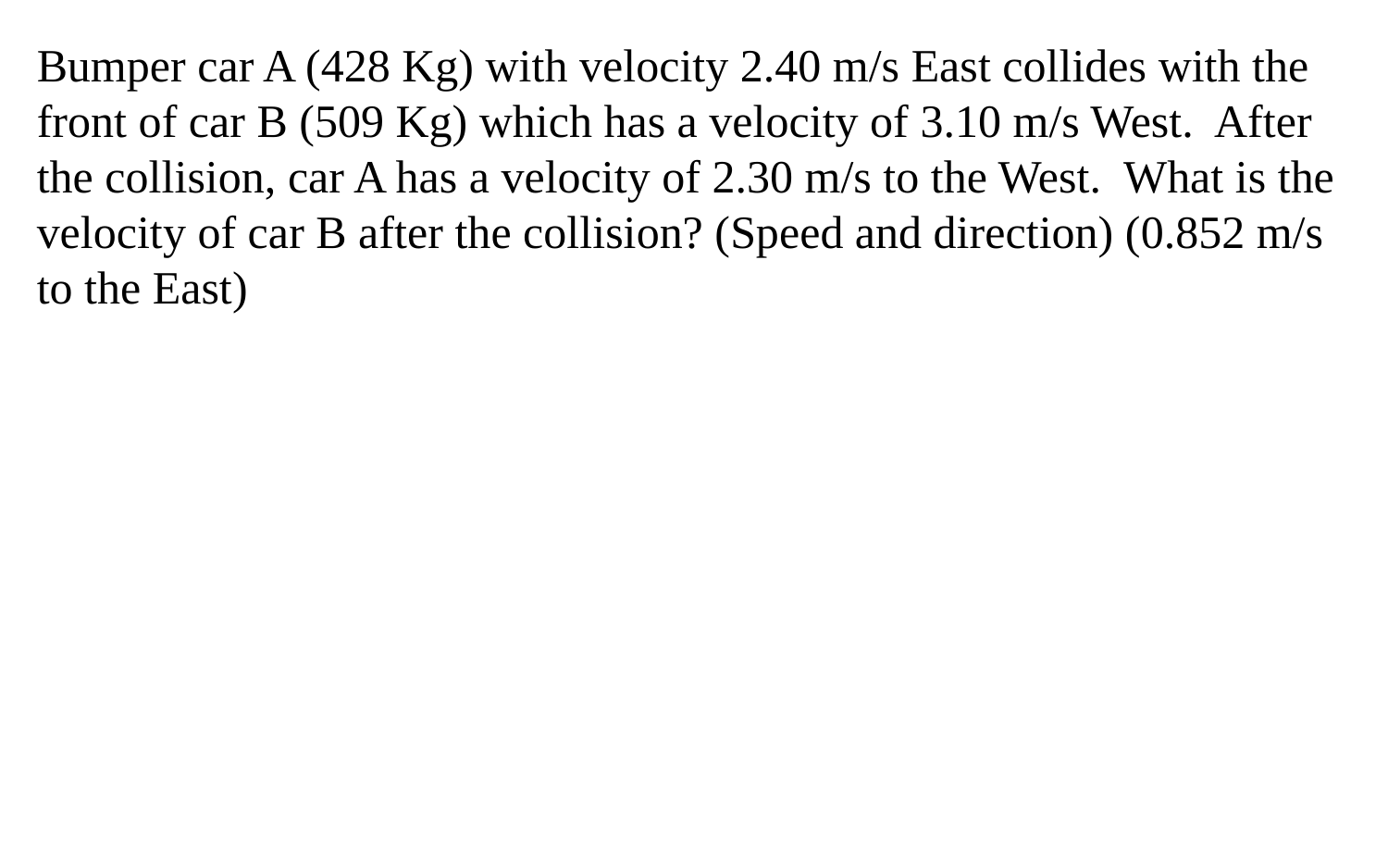

Bumper car A (428 Kg) with velocity 2.40 m/s East collides with the front of car B (509 Kg) which has a velocity of 3.10 m/s West.  After the collision, car A has a velocity of 2.30 m/s to the West.  What is the velocity of car B after the collision? (Speed and direction) (0.852 m/s to the East)